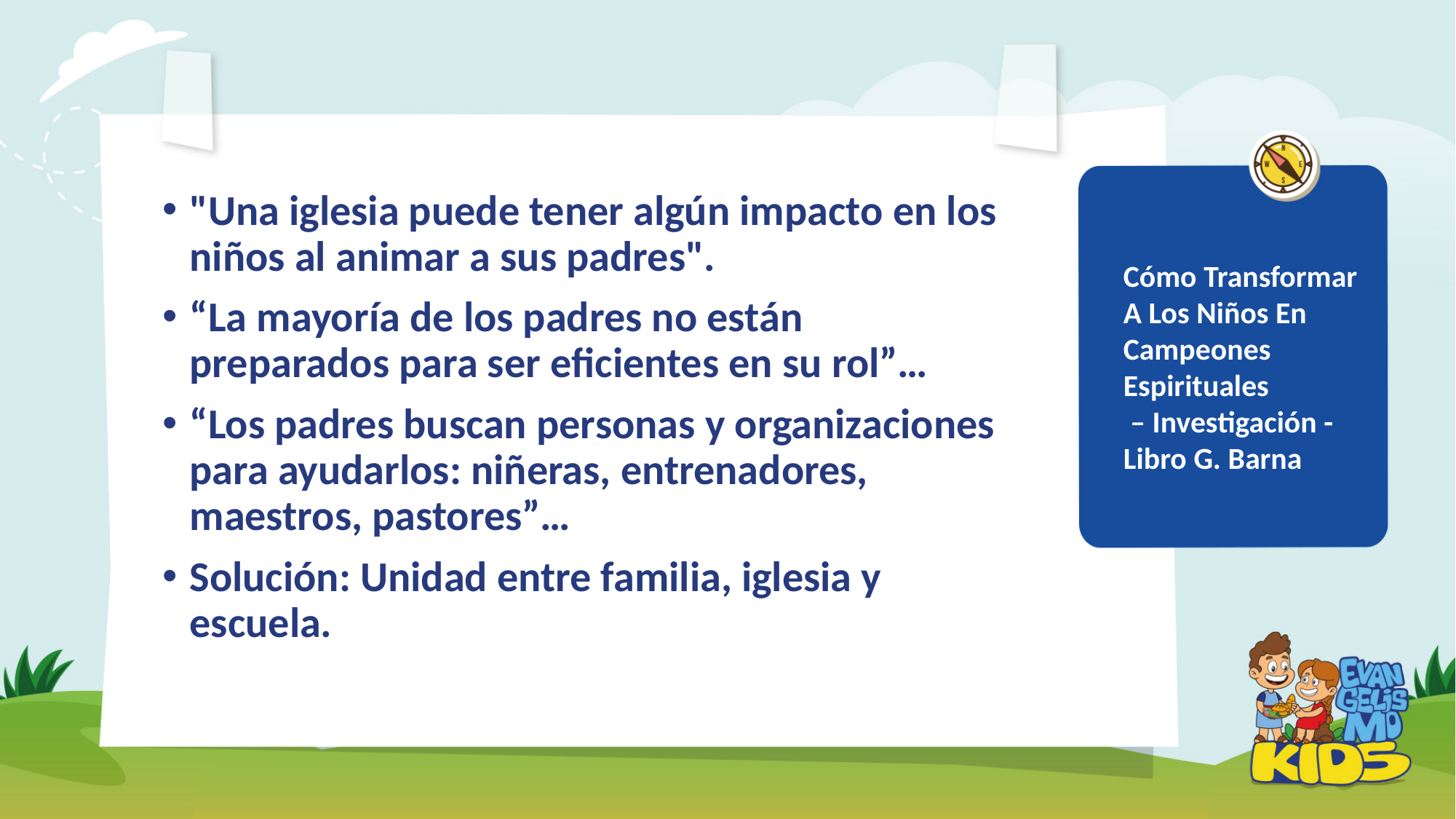

"Una iglesia puede tener algún impacto en los niños al animar a sus padres".
“La mayoría de los padres no están preparados para ser eficientes en su rol”…
“Los padres buscan personas y organizaciones para ayudarlos: niñeras, entrenadores, maestros, pastores”…
Solución: Unidad entre familia, iglesia y escuela.
Cómo Transformar A Los Niños En Campeones Espirituales
 – Investigación - Libro G. Barna